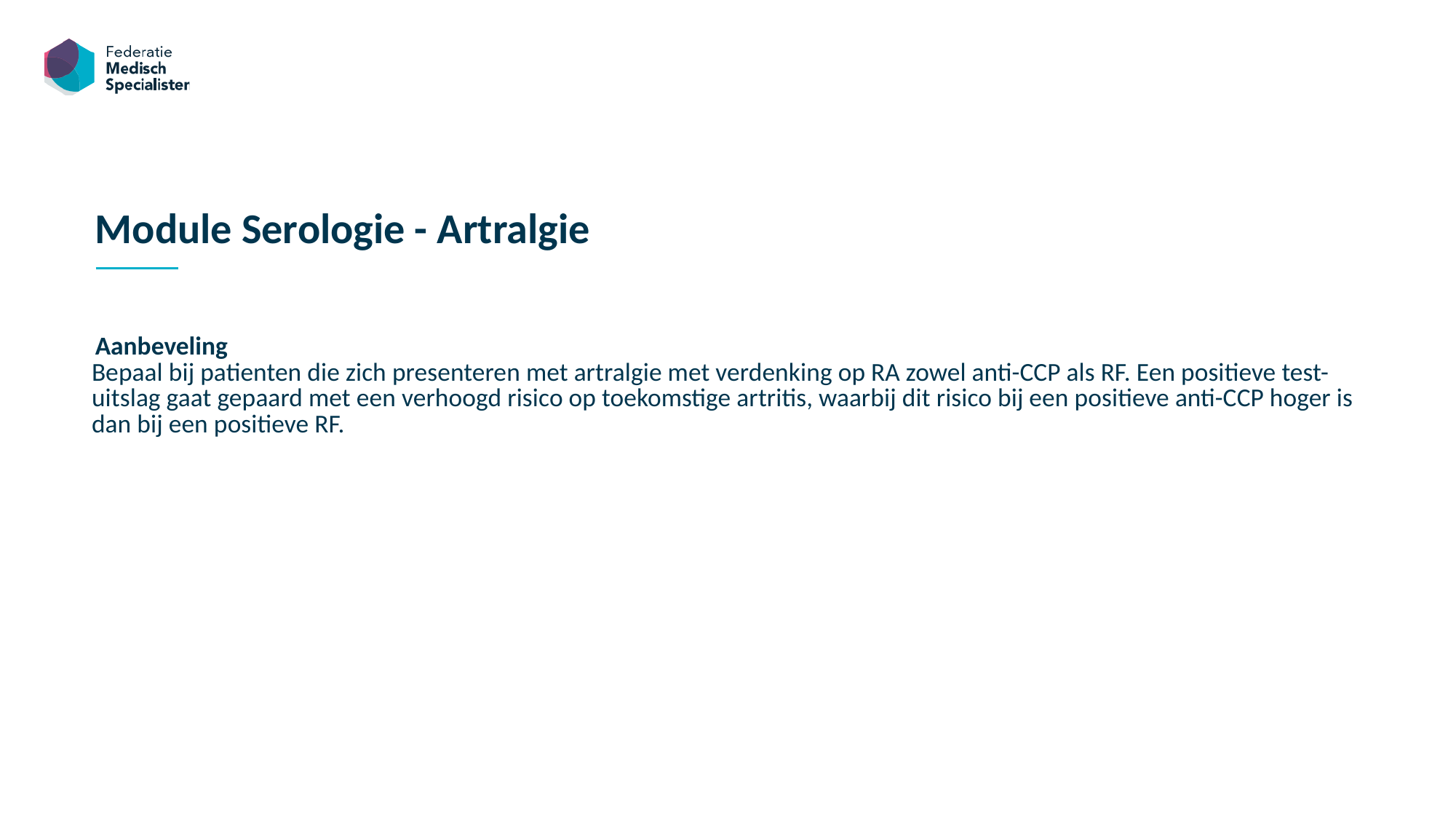

Module Serologie - Artralgie
Aanbeveling

| Bepaal bij patienten die zich presenteren met artralgie met verdenking op RA zowel anti-CCP als RF. Een positieve test-uitslag gaat gepaard met een verhoogd risico op toekomstige artritis, waarbij dit risico bij een positieve anti-CCP hoger is dan bij een positieve RF. |
| --- |